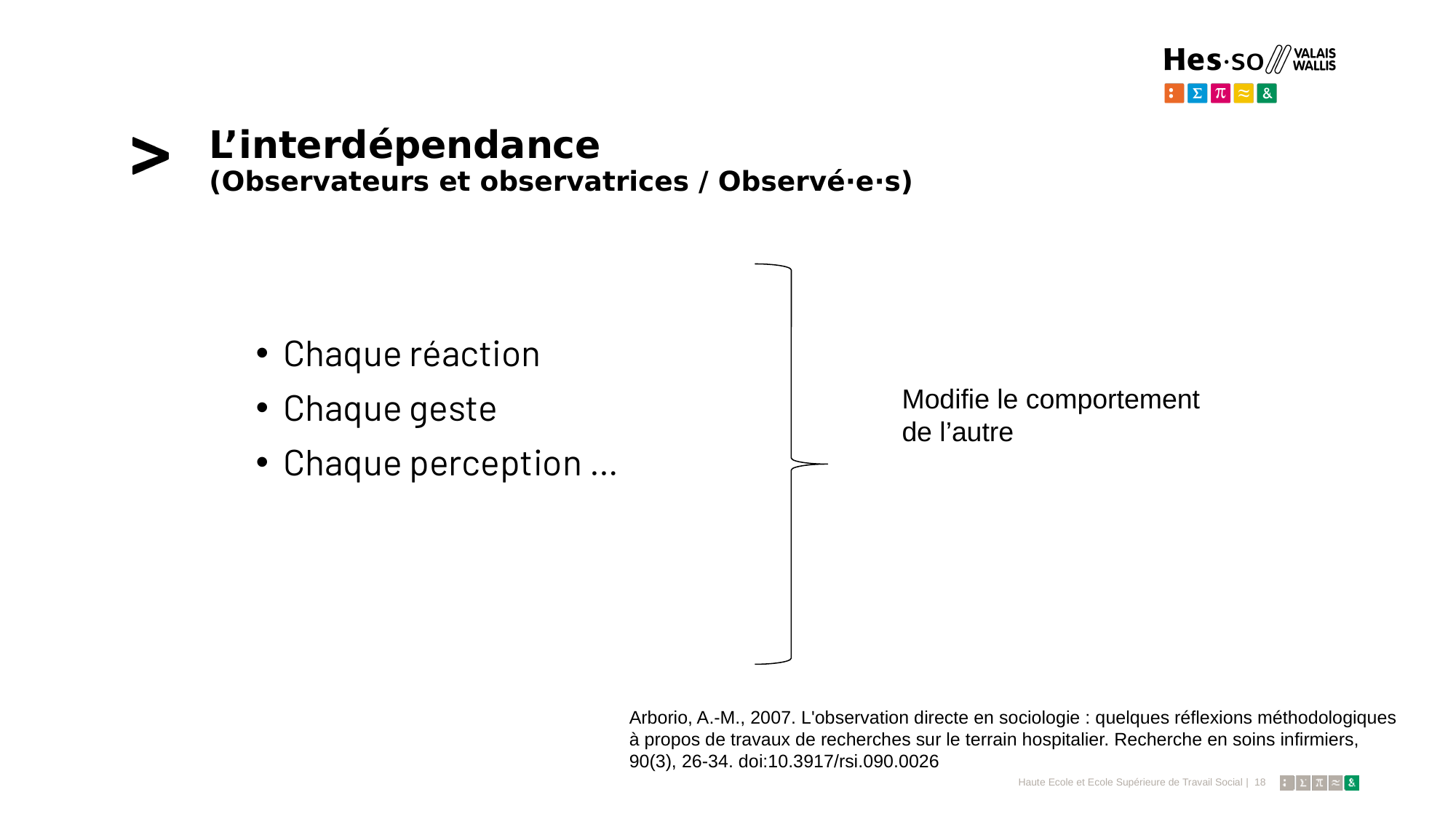

L’interdépendance
(Observateurs et observatrices / Observé·e·s)

Chaque réaction
Chaque geste
Chaque perception …

Modifie le comportement de l’autre
Arborio, A.-M., 2007. L'observation directe en sociologie : quelques réflexions méthodologiques à propos de travaux de recherches sur le terrain hospitalier. Recherche en soins infirmiers, 90(3), 26-34. doi:10.3917/rsi.090.0026